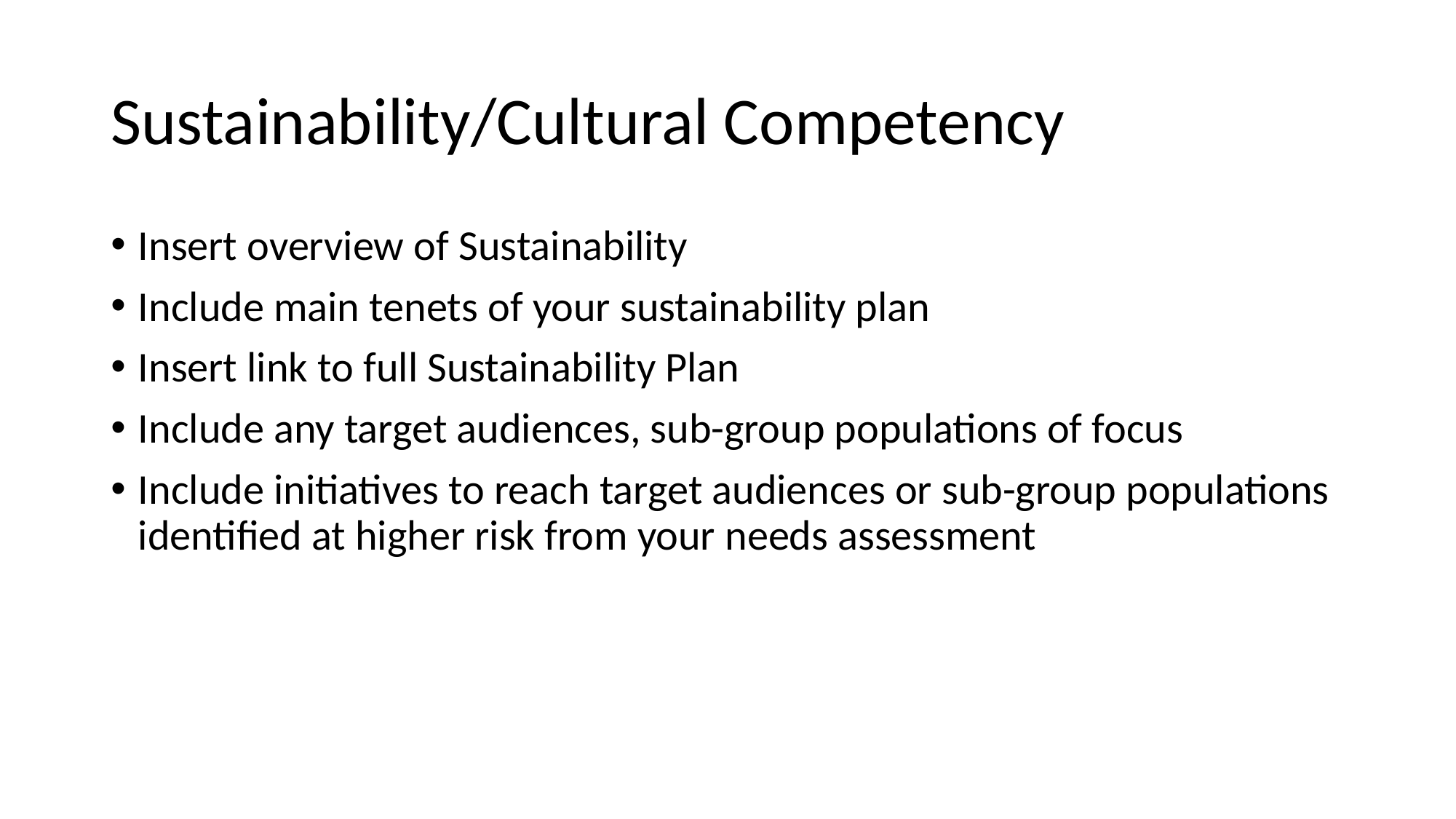

# Sustainability/Cultural Competency
Insert overview of Sustainability
Include main tenets of your sustainability plan
Insert link to full Sustainability Plan
Include any target audiences, sub-group populations of focus
Include initiatives to reach target audiences or sub-group populations identified at higher risk from your needs assessment